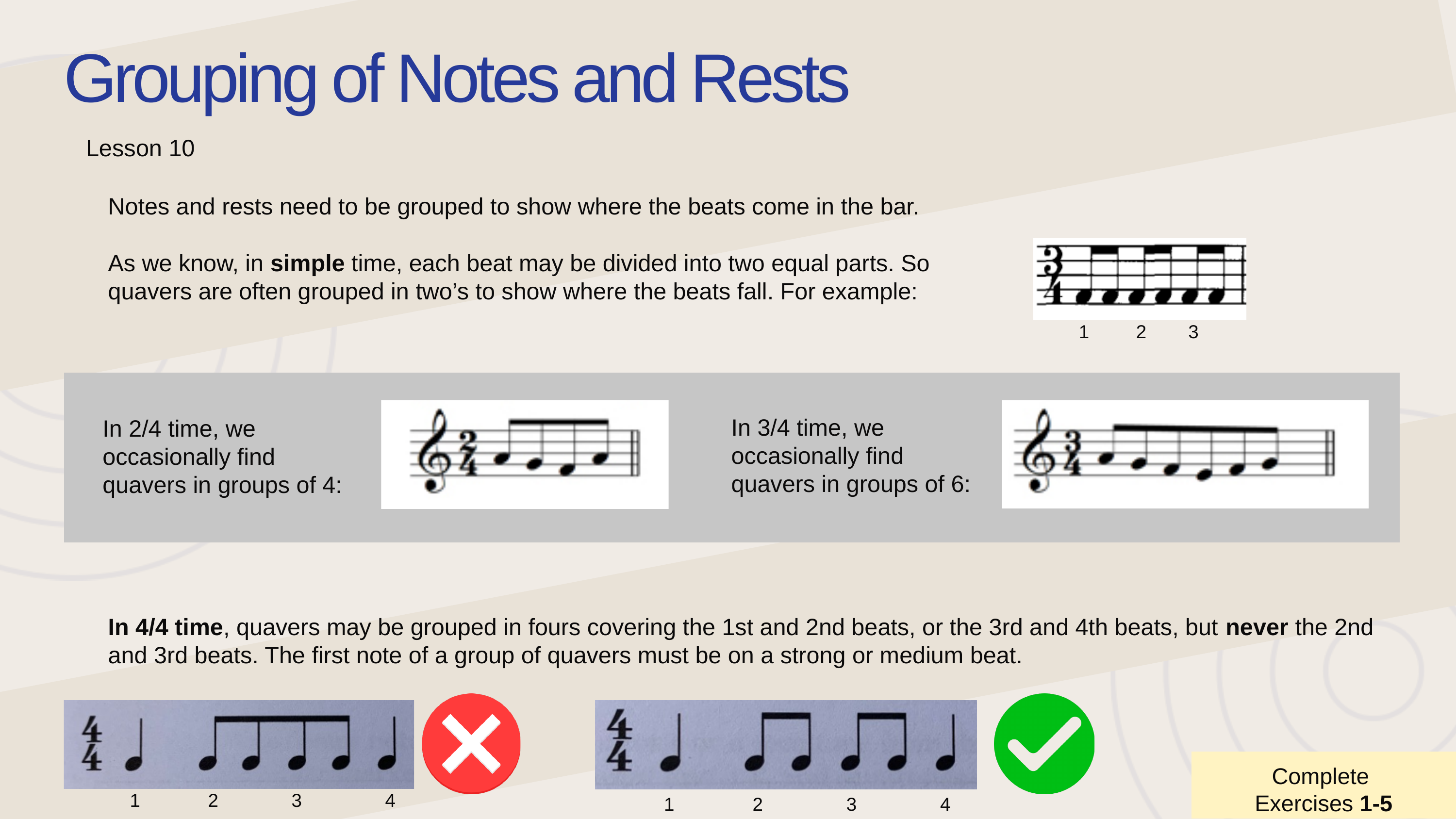

Grouping of Notes and Rests

Lesson 10
Notes and rests need to be grouped to show where the beats come in the bar.

As we know, in simple time, each beat may be divided into two equal parts. So quavers are often grouped in two’s to show where the beats fall. For example:

1         2        3

In 3/4 time, we occasionally find quavers in groups of 6:
In 2/4 time, we occasionally find quavers in groups of 4:

In 4/4 time, quavers may be grouped in fours covering the 1st and 2nd beats, or the 3rd and 4th beats, but never the 2nd and 3rd beats. The first note of a group of quavers must be on a strong or medium beat.

Complete
Exercises 1-5
1             2              3                4
1               2                3                4